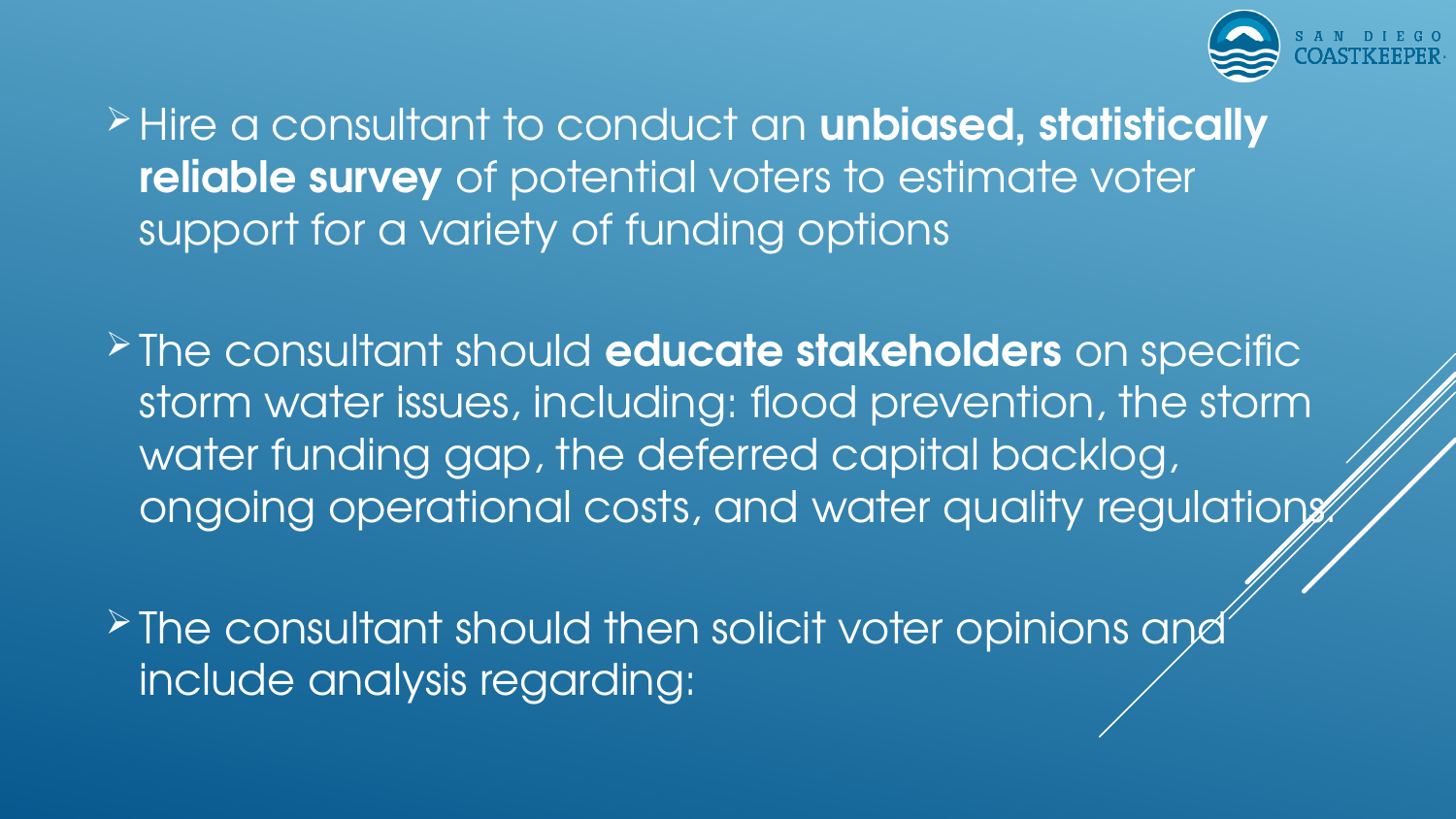

Hire a consultant to conduct an unbiased, statistically reliable survey of potential voters to estimate voter support for a variety of funding options

The consultant should educate stakeholders on specific storm water issues, including: flood prevention, the storm water funding gap, the deferred capital backlog, ongoing operational costs, and water quality regulations.

The consultant should then solicit voter opinions and include analysis regarding: